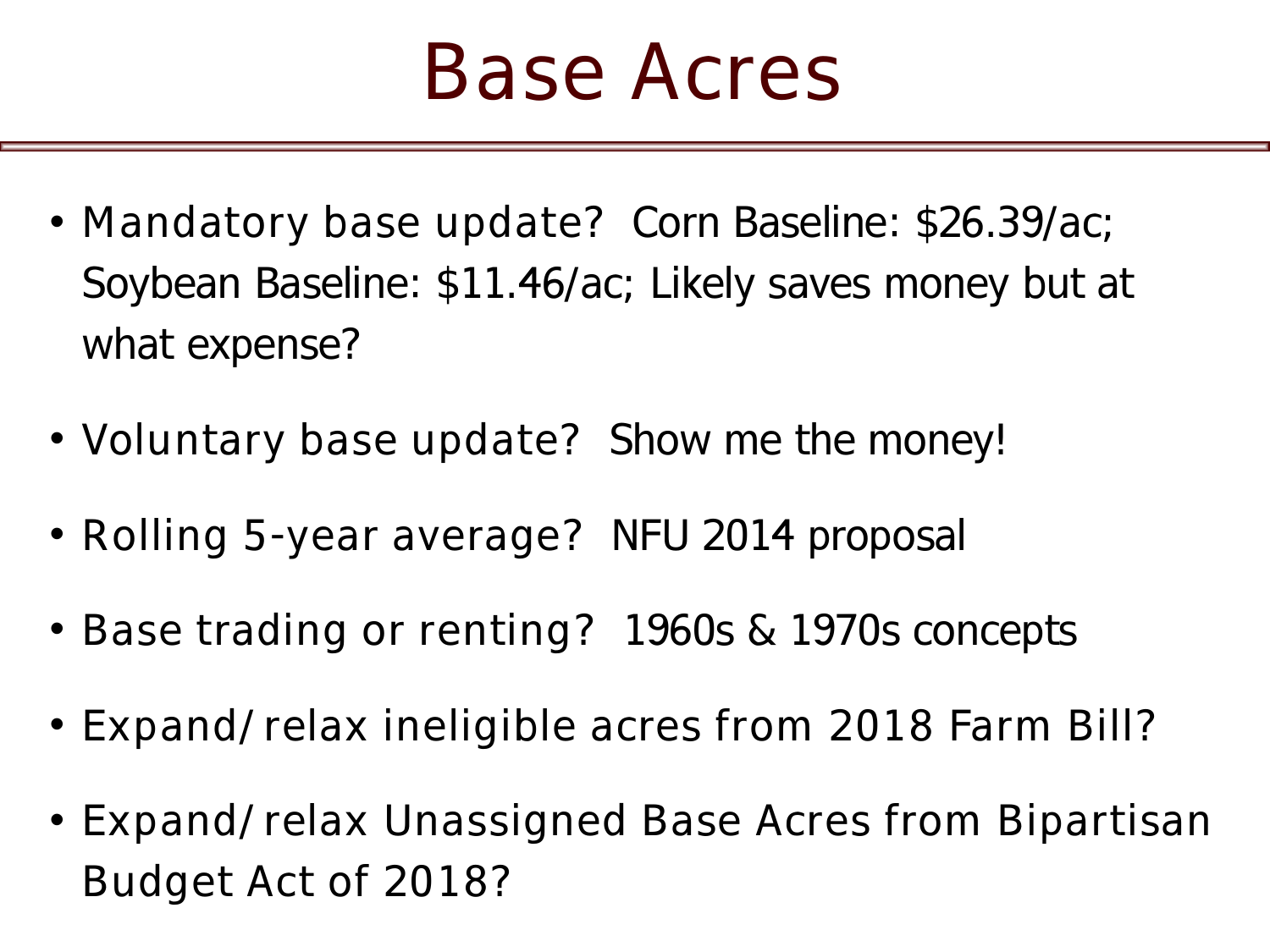

# Base Acres

Mandatory base update?  Corn Baseline: $26.39/ac; Soybean Baseline: $11.46/ac; Likely saves money but at what expense?
Voluntary base update?  Show me the money!
Rolling 5-year average?  NFU 2014 proposal
Base trading or renting?  1960s & 1970s concepts
Expand/relax ineligible acres from 2018 Farm Bill?
Expand/relax Unassigned Base Acres from Bipartisan Budget Act of 2018?